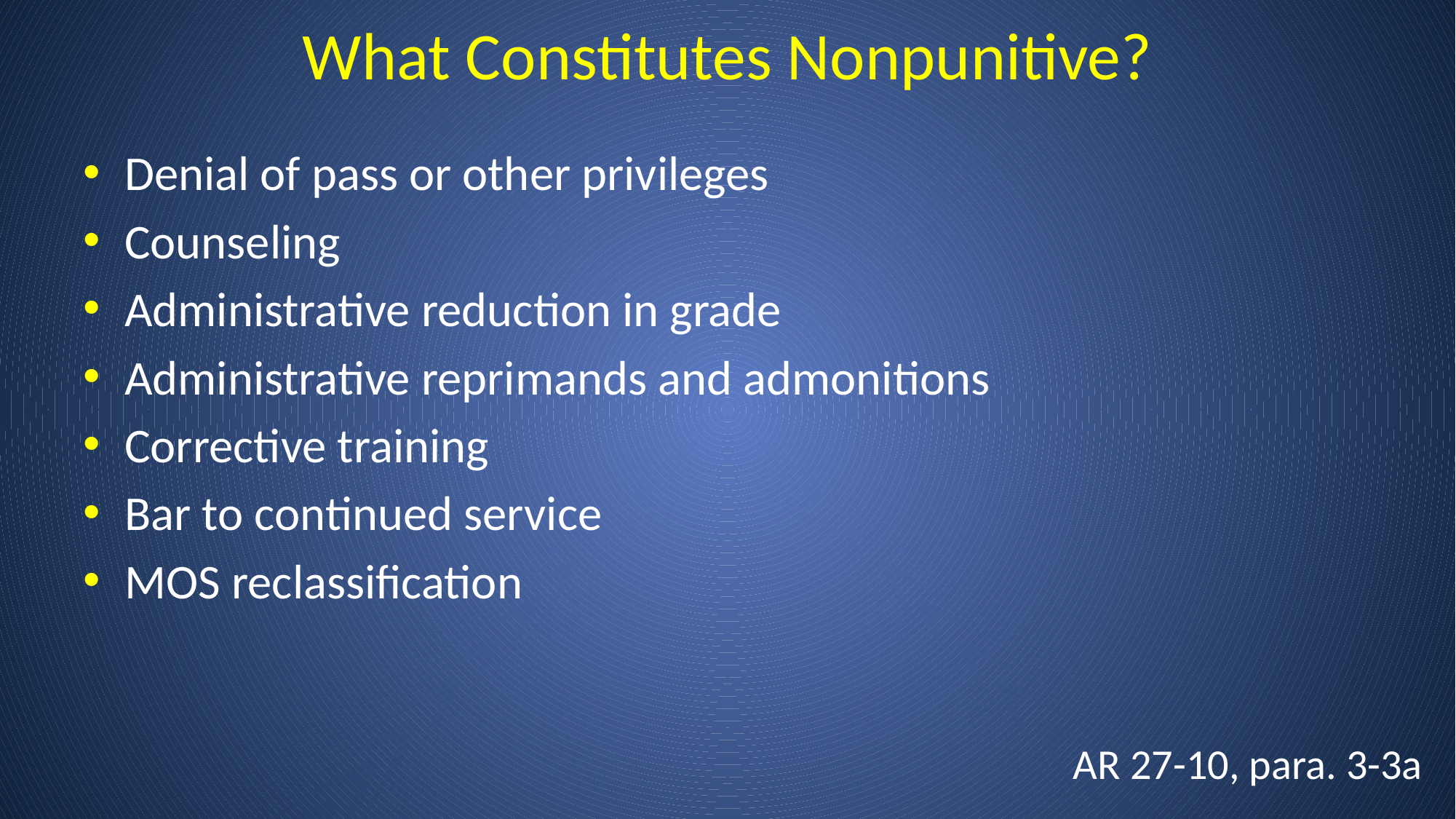

# What Constitutes Nonpunitive?
Denial of pass or other privileges
Counseling
Administrative reduction in grade
Administrative reprimands and admonitions
Corrective training
Bar to continued service
MOS reclassification
AR 27-10, para. 3-3a